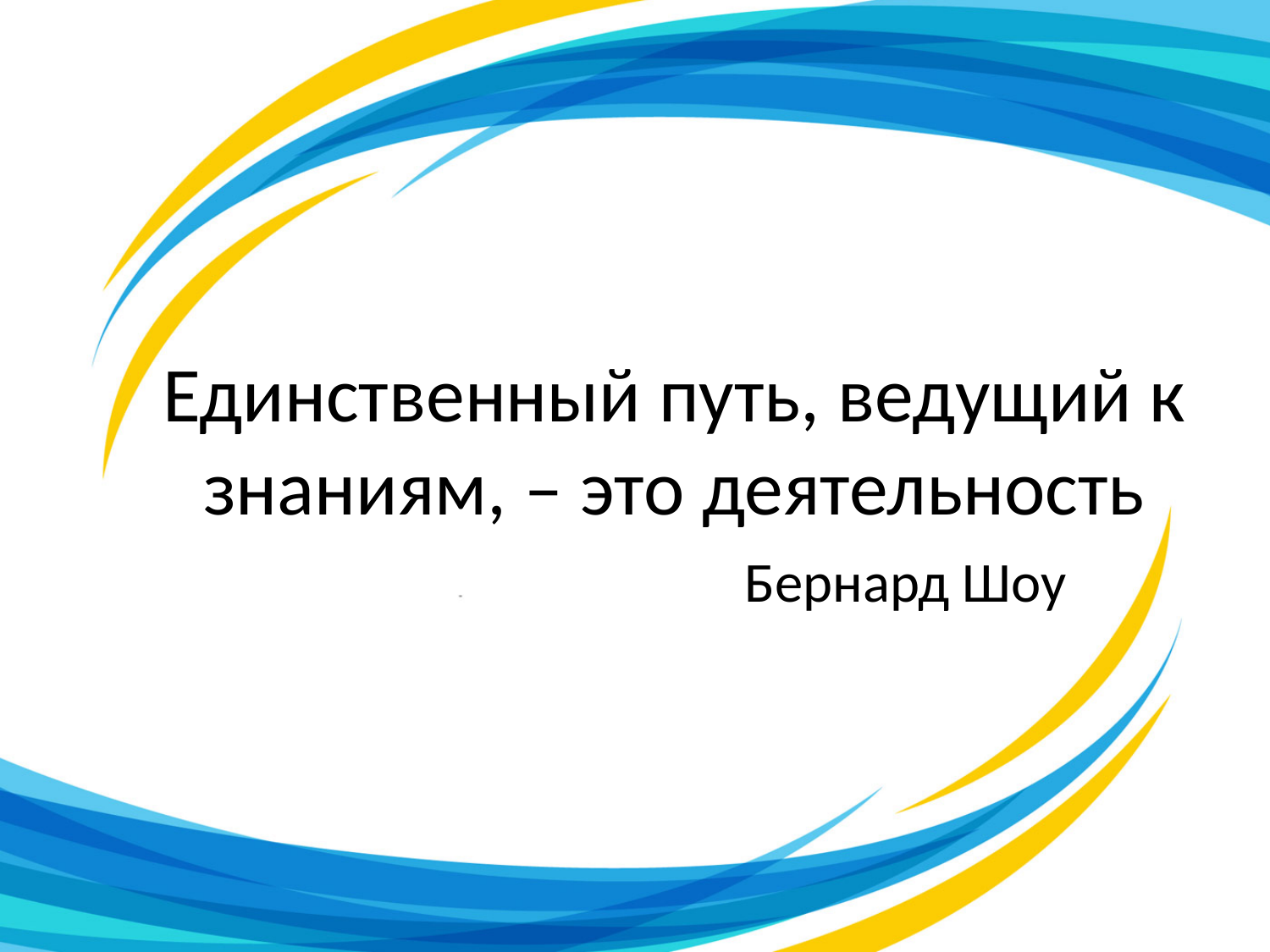

# Единственный путь, ведущий к знаниям, – это деятельность
Бернард Шоу